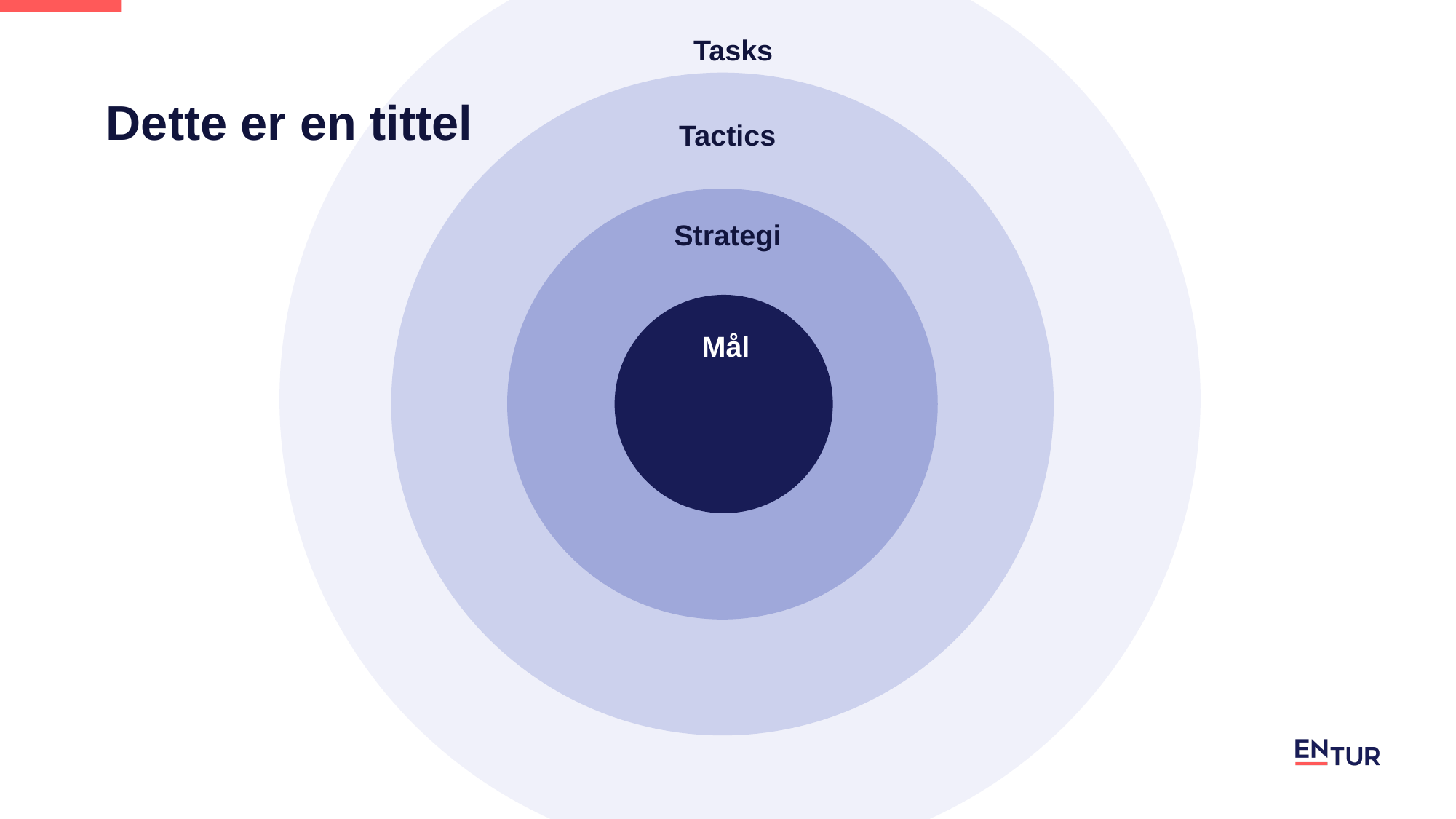

Tasks
Dette er en tittel
Tactics
Strategi
Mål